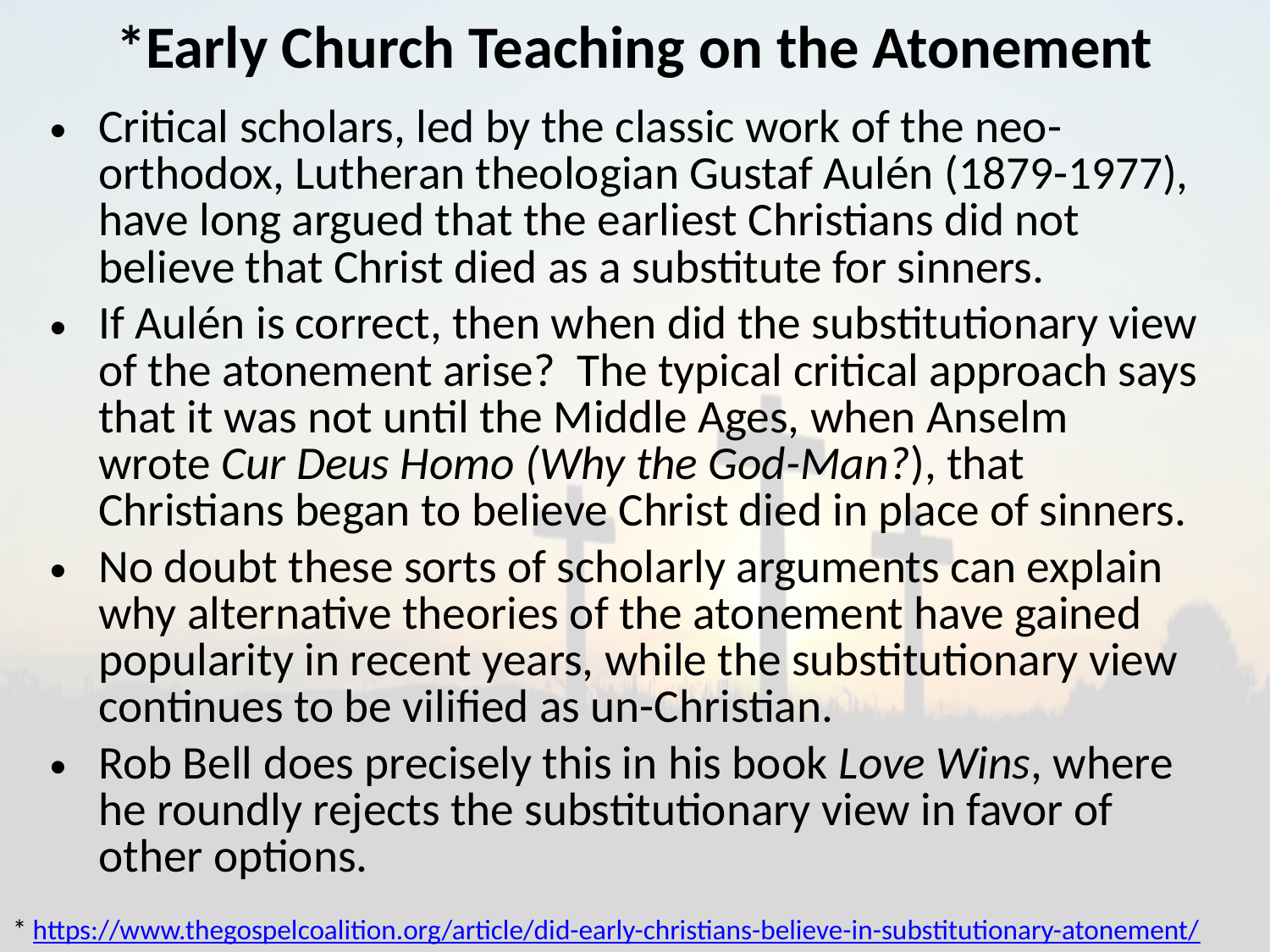

# *Early Church Teaching on the Atonement
Critical scholars, led by the classic work of the neo-orthodox, Lutheran theologian Gustaf Aulén (1879-1977), have long argued that the earliest Christians did not believe that Christ died as a substitute for sinners.
If Aulén is correct, then when did the substitutionary view of the atonement arise?  The typical critical approach says that it was not until the Middle Ages, when Anselm wrote Cur Deus Homo (Why the God-Man?), that Christians began to believe Christ died in place of sinners.
No doubt these sorts of scholarly arguments can explain why alternative theories of the atonement have gained popularity in recent years, while the substitutionary view continues to be vilified as un-Christian.
Rob Bell does precisely this in his book Love Wins, where he roundly rejects the substitutionary view in favor of other options.
* https://www.thegospelcoalition.org/article/did-early-christians-believe-in-substitutionary-atonement/